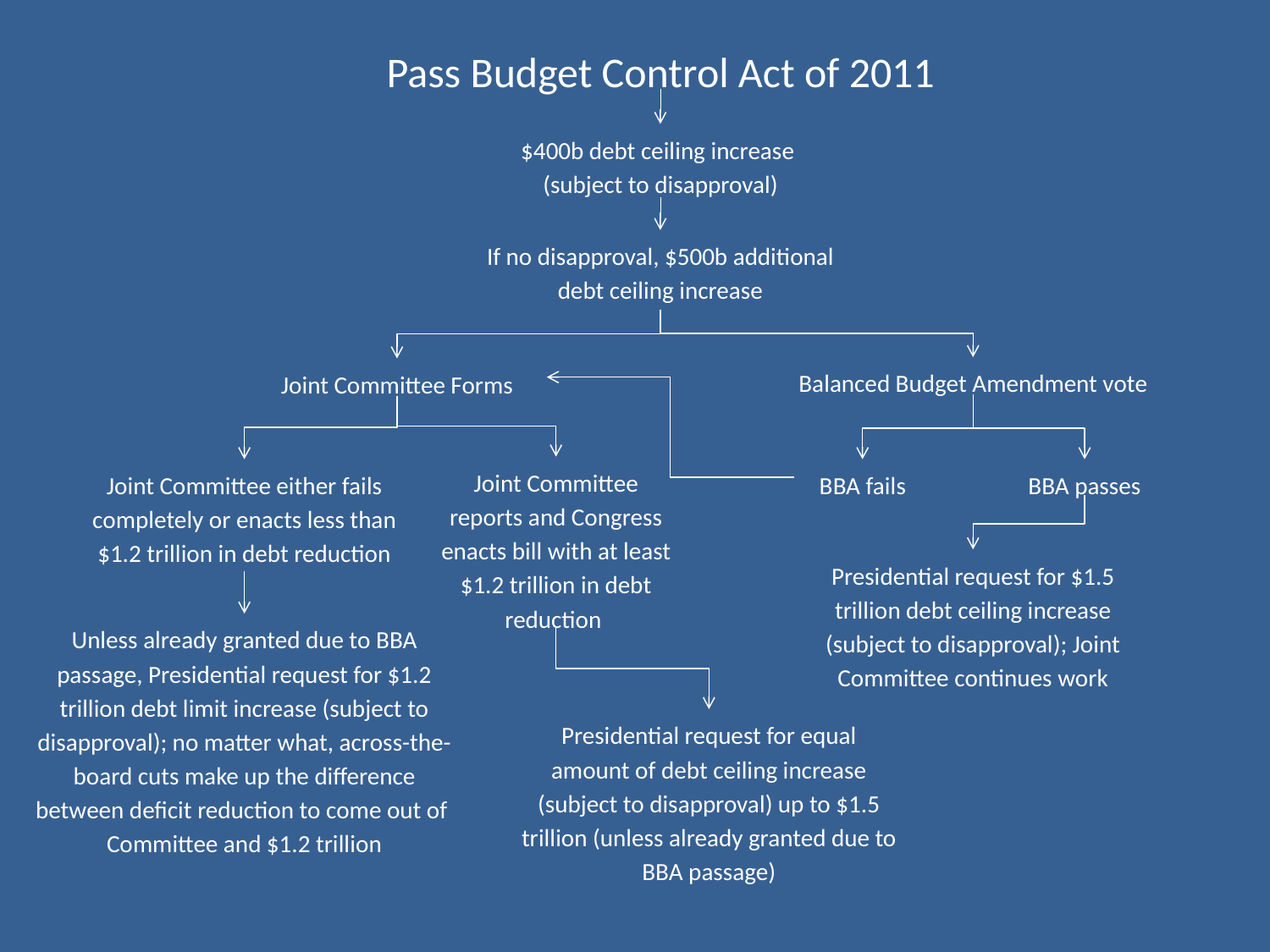

Pass Budget Control Act of 2011
$400b debt ceiling increase
(subject to disapproval)
If no disapproval, $500b additional debt ceiling increase
Balanced Budget Amendment vote
Joint Committee Forms
Joint Committee reports and Congress enacts bill with at least $1.2 trillion in debt reduction
BBA fails
Joint Committee either fails completely or enacts less than $1.2 trillion in debt reduction
BBA passes
Presidential request for $1.5 trillion debt ceiling increase (subject to disapproval); Joint Committee continues work
Unless already granted due to BBA passage, Presidential request for $1.2 trillion debt limit increase (subject to disapproval); no matter what, across-the-board cuts make up the difference between deficit reduction to come out of  Committee and $1.2 trillion
Presidential request for equal amount of debt ceiling increase (subject to disapproval) up to $1.5 trillion (unless already granted due to BBA passage)